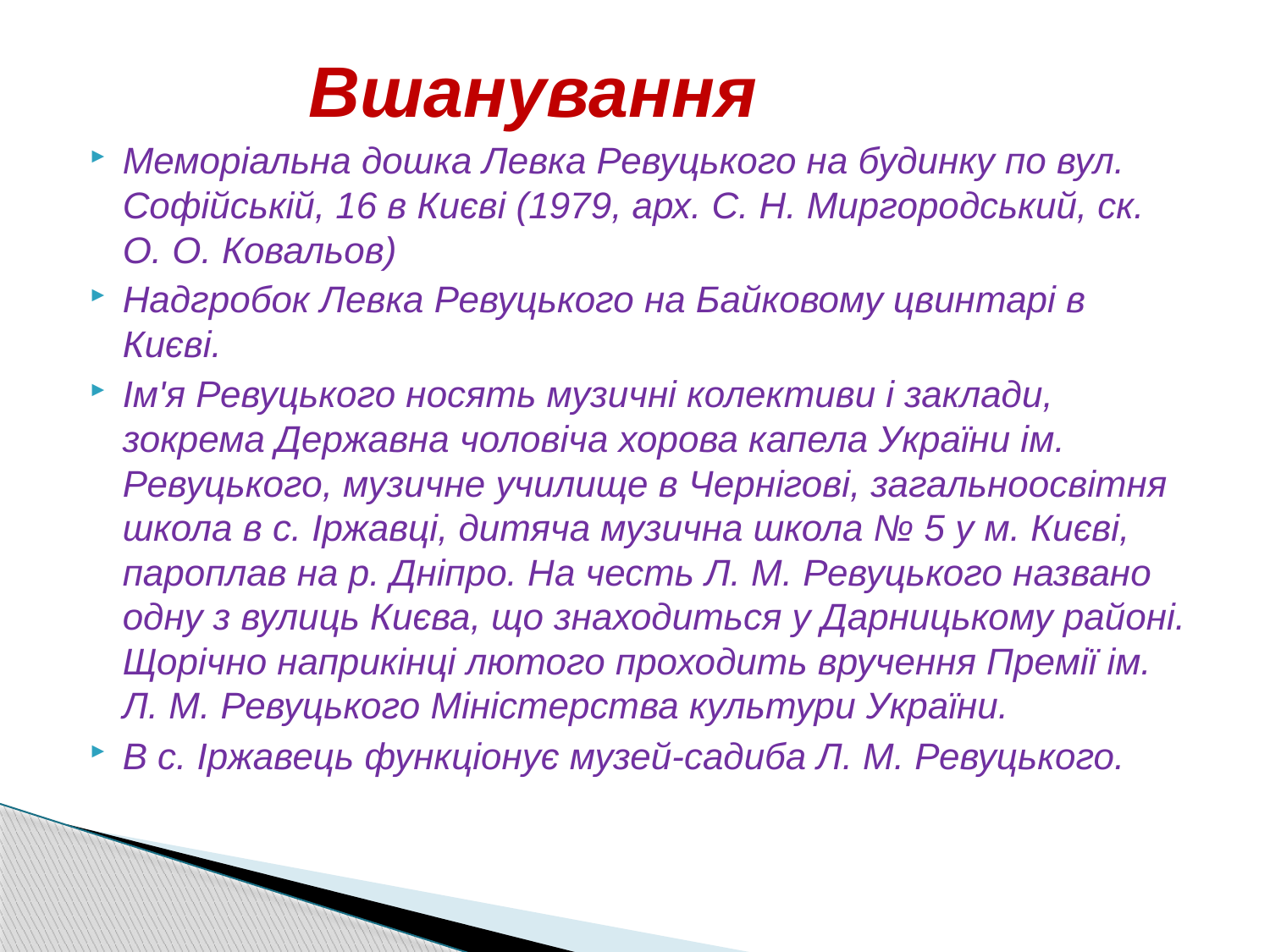

#
           Вшанування
Меморіальна дошка Левка Ревуцького на будинку по вул. Софійській, 16 в Києві (1979, арх. С. Н. Миргородський, ск. О. О. Ковальов)
Надгробок Левка Ревуцького на Байковому цвинтарі в Києві.
Ім'я Ревуцького носять музичні колективи і заклади, зокрема Державна чоловіча хорова капела України ім. Ревуцького, музичне училище в Чернігові, загальноосвітня школа в с. Іржавці, дитяча музична школа № 5 у м. Києві, пароплав на р. Дніпро. На честь Л. М. Ревуцького названо одну з вулиць Києва, що знаходиться у Дарницькому районі. Щорічно наприкінці лютого проходить вручення Премії ім. Л. М. Ревуцького Міністерства культури України.
В с. Іржавець функціонує музей-садиба Л. М. Ревуцького.